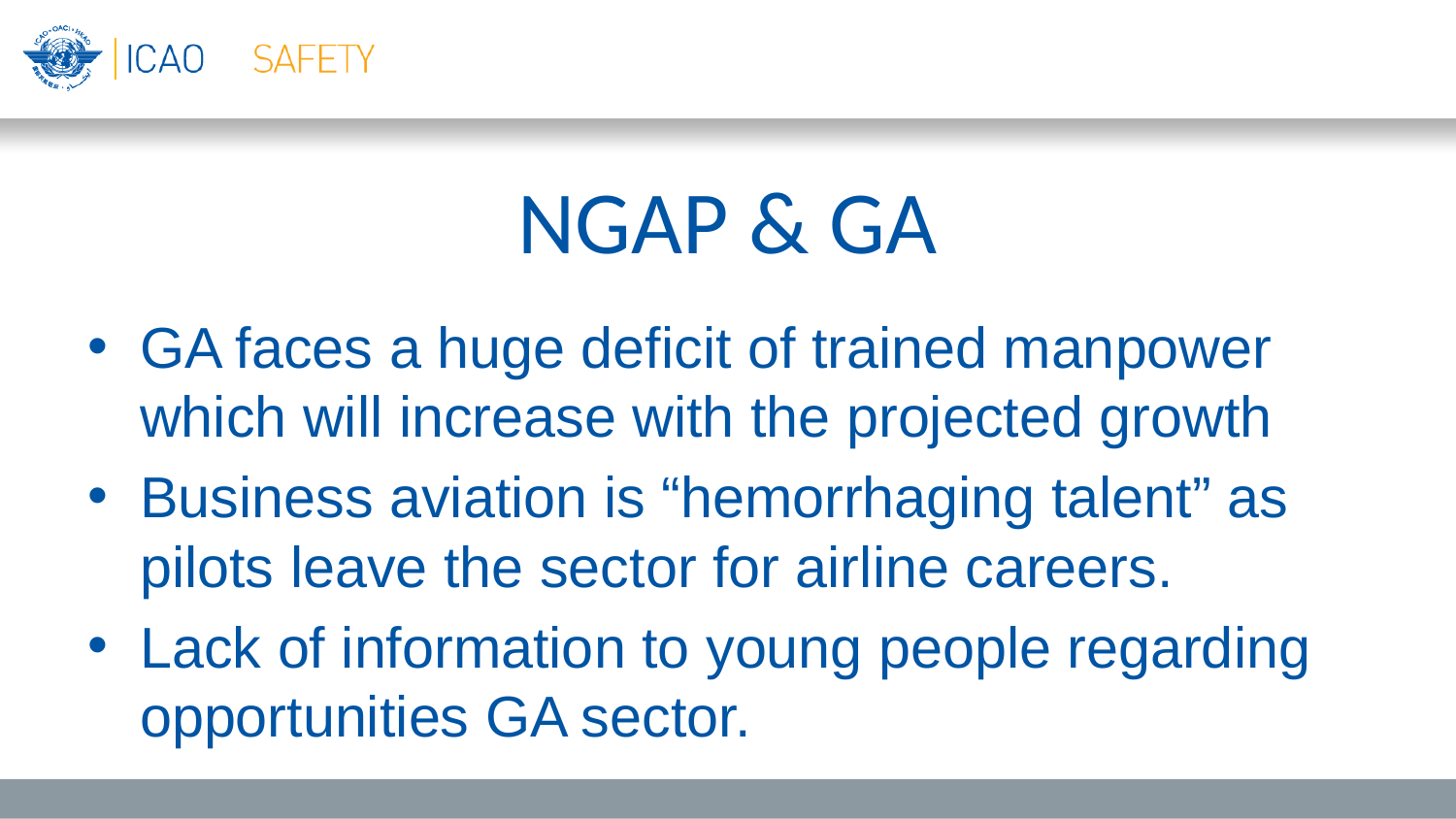

# NGAP & GA
GA faces a huge deficit of trained manpower which will increase with the projected growth
Business aviation is “hemorrhaging talent” as pilots leave the sector for airline careers.
Lack of information to young people regarding opportunities GA sector.